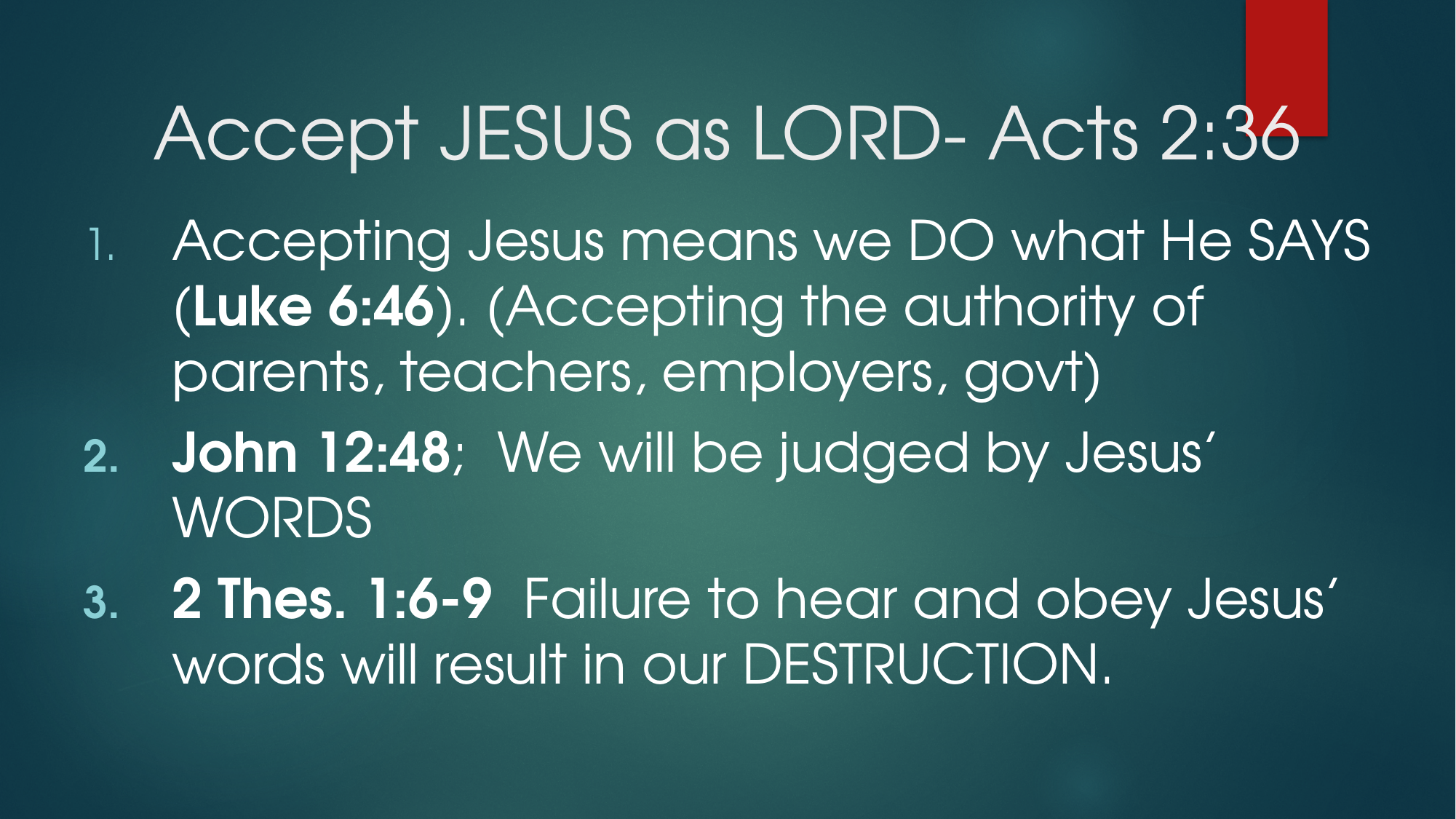

# Accept JESUS as LORD- Acts 2:36
Accepting Jesus means we DO what He SAYS (Luke 6:46). (Accepting the authority of parents, teachers, employers, govt)
John 12:48;  We will be judged by Jesus’ WORDS
2 Thes. 1:6-9  Failure to hear and obey Jesus’ words will result in our DESTRUCTION.